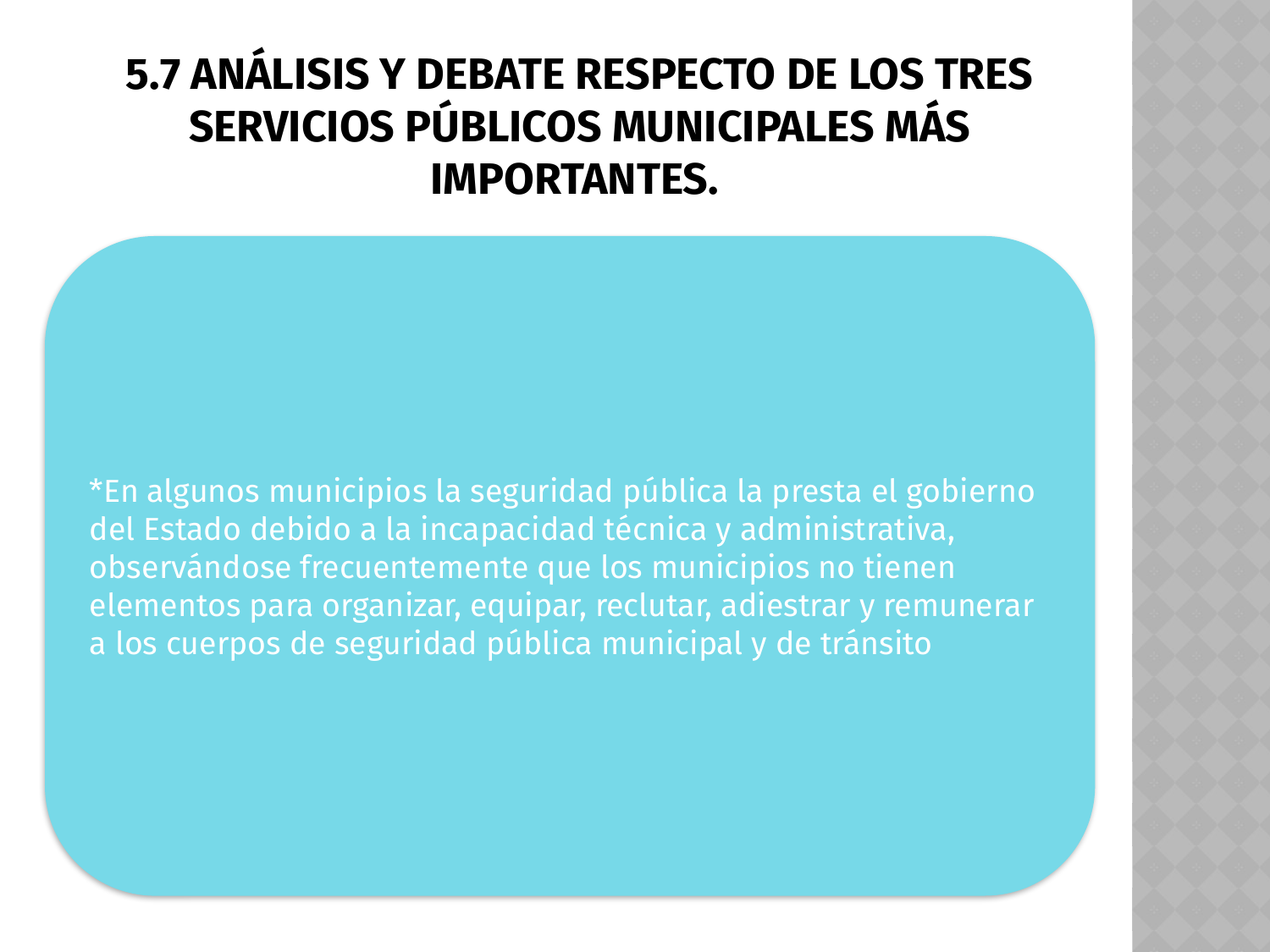

# 5.7 Análisis y debate respecto de los tres servicios públicos municipales más importantes.

Título Tercero (Del artículo 49 al 107)